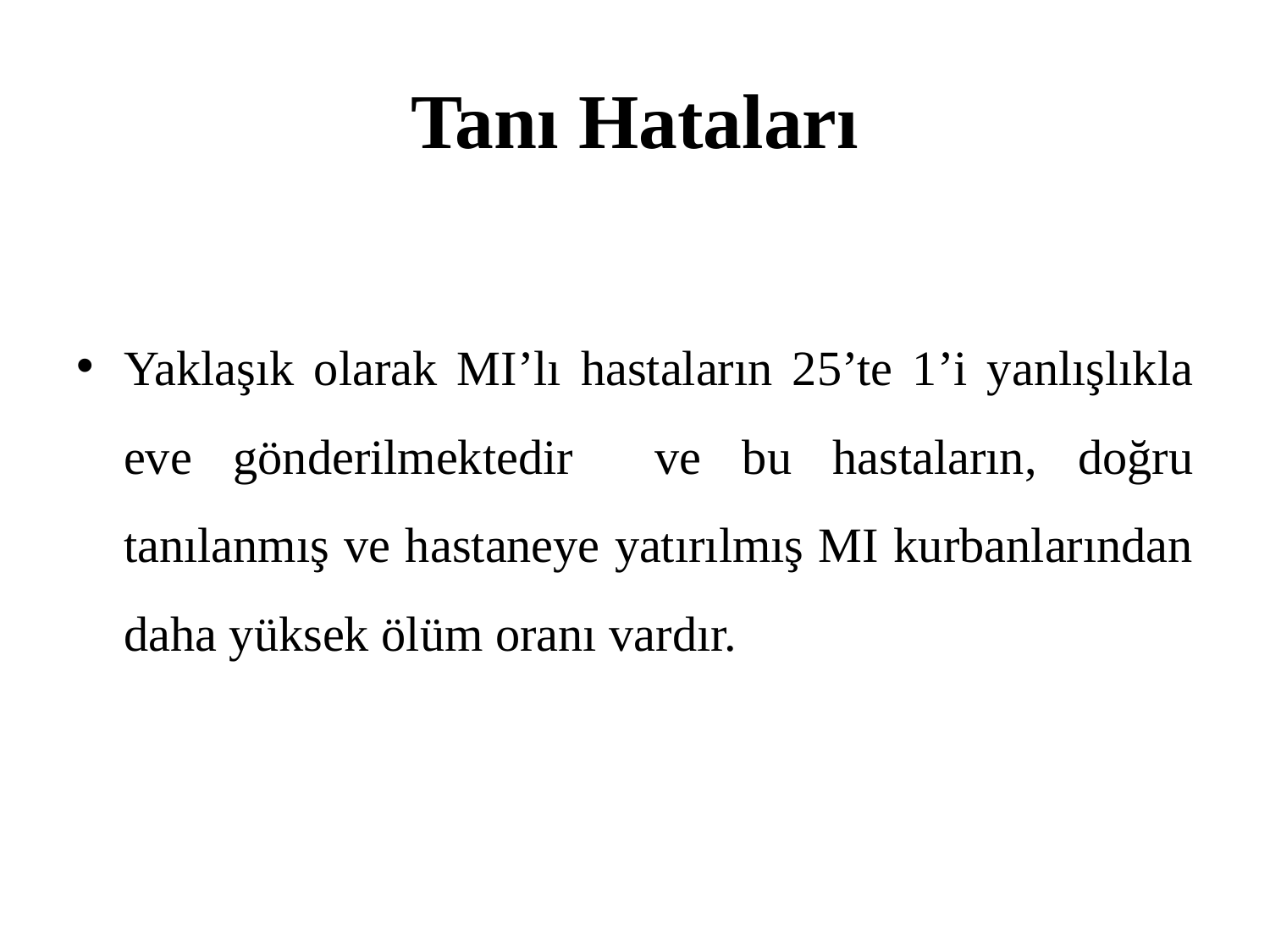

# Tanı Hataları

Yaklaşık olarak MI’lı hastaların 25’te 1’i yanlışlıkla eve gönderilmektedir  ve bu hastaların, doğru tanılanmış ve hastaneye yatırılmış MI kurbanlarından daha yüksek ölüm oranı vardır.